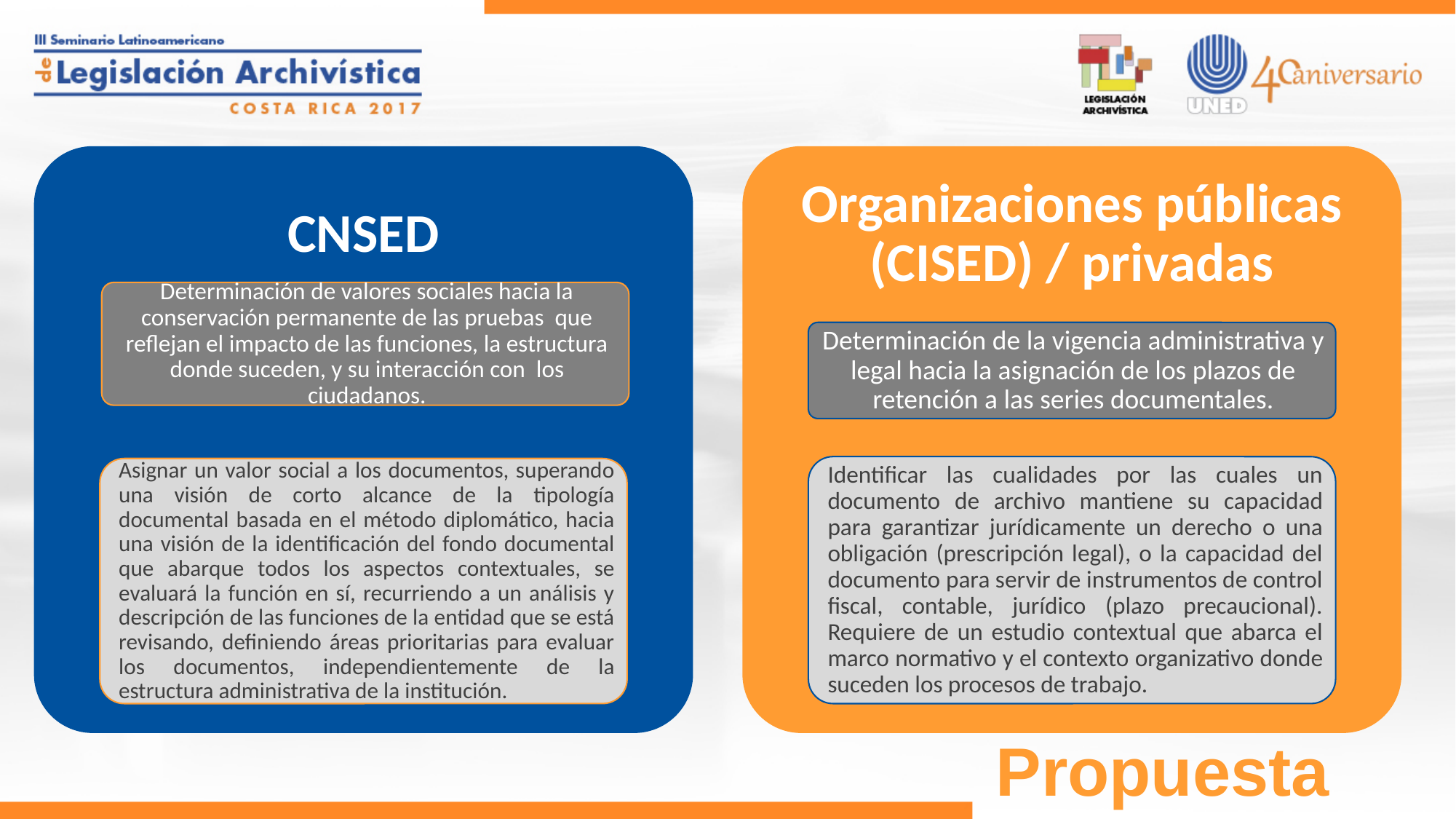

CNSED
Determinación de valores sociales hacia la conservación permanente de las pruebas  que reflejan el impacto de las funciones, la estructura donde suceden, y su interacción con  los ciudadanos.
Asignar un valor social a los documentos, superando una visión de corto alcance de la tipología documental basada en el método diplomático, hacia una visión de la identificación del fondo documental que abarque todos los aspectos contextuales, se evaluará la función en sí, recurriendo a un análisis y descripción de las funciones de la entidad que se está revisando, definiendo áreas prioritarias para evaluar los documentos, independientemente de la estructura administrativa de la institución.
Organizaciones públicas (CISED) / privadas
Determinación de la vigencia administrativa y legal hacia la asignación de los plazos de retención a las series documentales.
Identificar las cualidades por las cuales un documento de archivo mantiene su capacidad para garantizar jurídicamente un derecho o una obligación (prescripción legal), o la capacidad del documento para servir de instrumentos de control fiscal, contable, jurídico (plazo precaucional). Requiere de un estudio contextual que abarca el marco normativo y el contexto organizativo donde suceden los procesos de trabajo.
# Propuesta